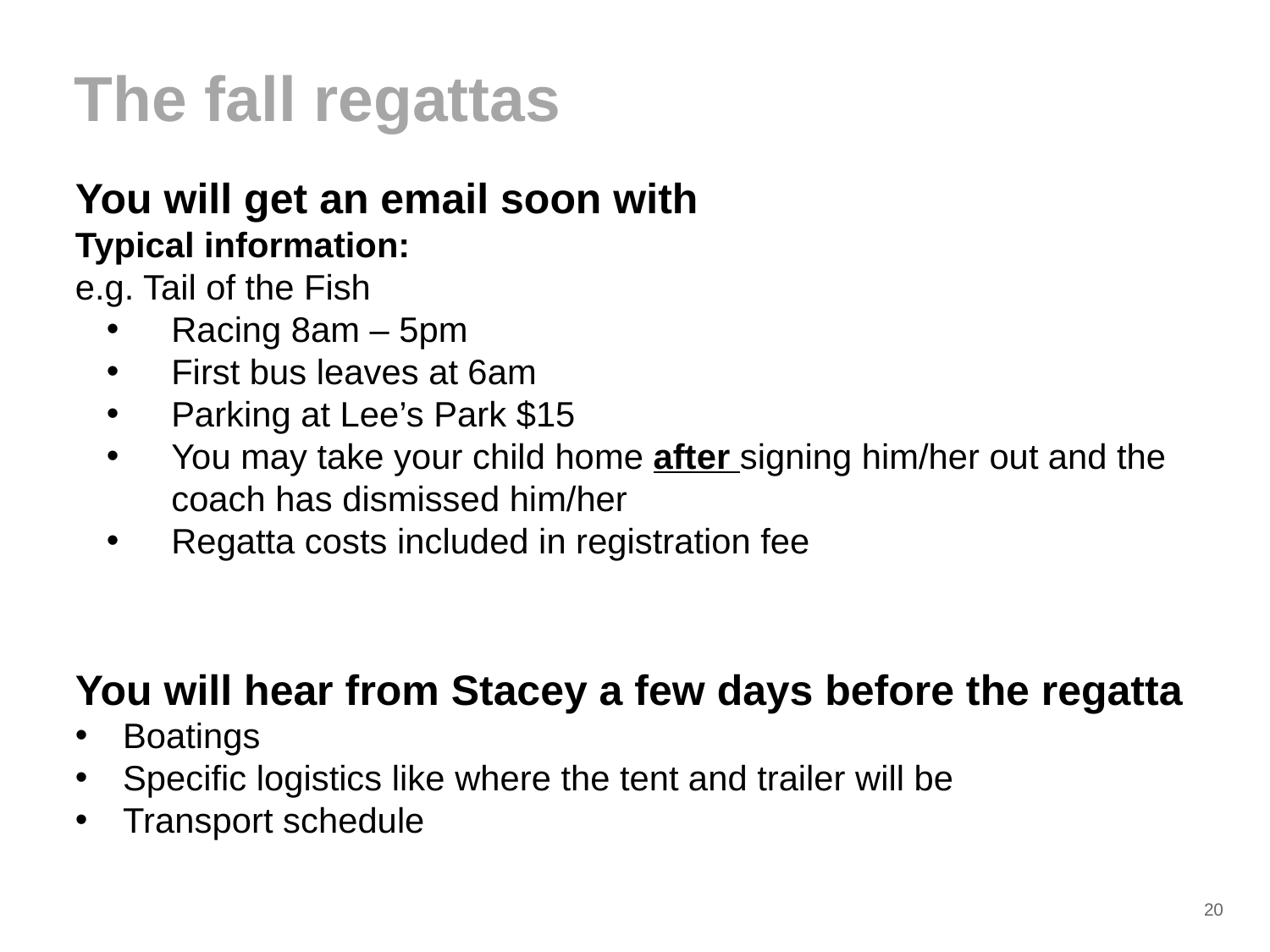

The fall regattas
You will get an email soon with
Typical information:
e.g. Tail of the Fish
Racing 8am – 5pm
First bus leaves at 6am
Parking at Lee’s Park $15
You may take your child home after signing him/her out and the coach has dismissed him/her
Regatta costs included in registration fee

You will hear from Stacey a few days before the regatta
Boatings
Specific logistics like where the tent and trailer will be
Transport schedule
20